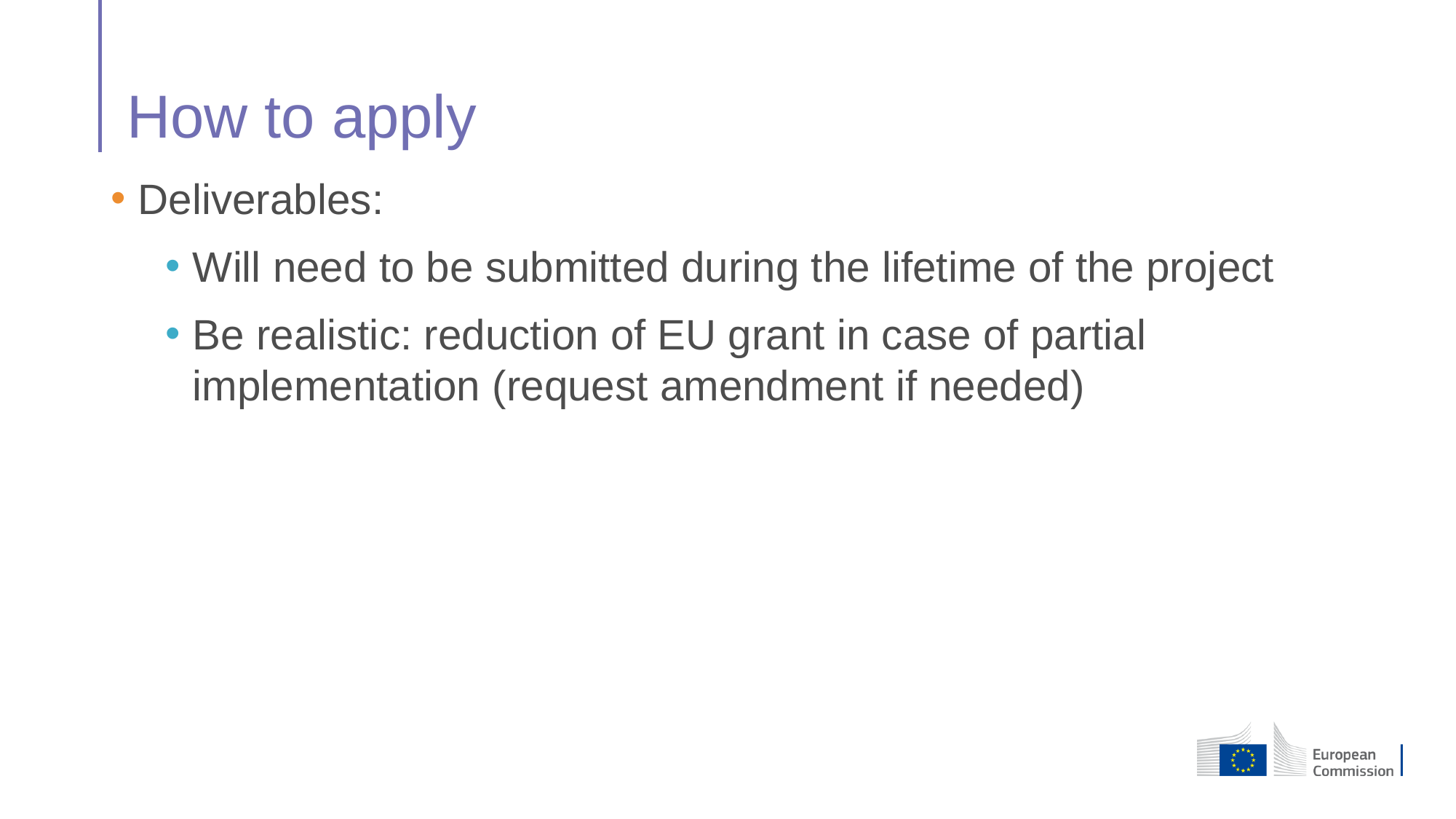

# How to apply
Deliverables:
Will need to be submitted during the lifetime of the project
Be realistic: reduction of EU grant in case of partial implementation (request amendment if needed)